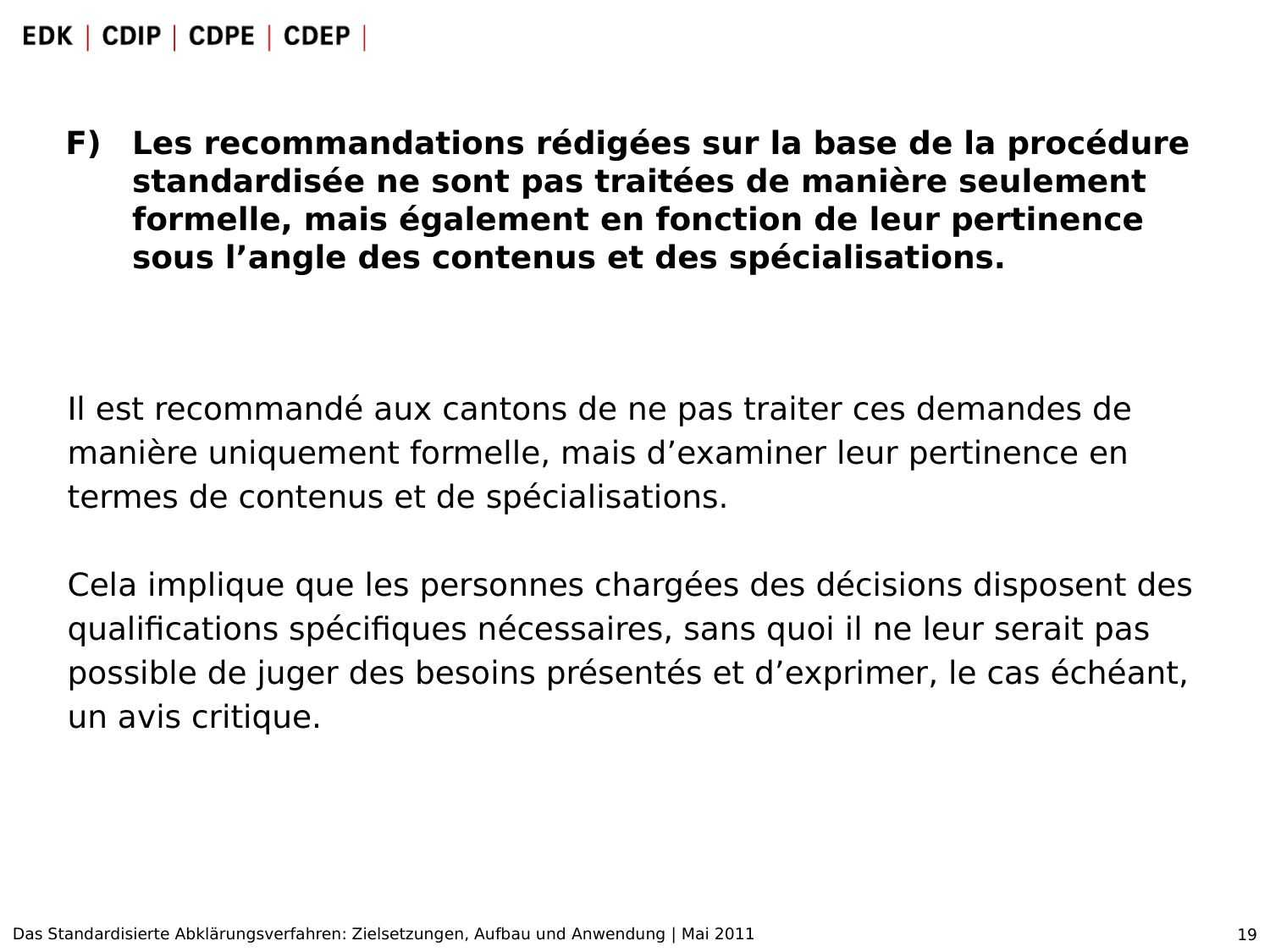

F)	Les recommandations rédigées sur la base de la procédure standardisée ne sont pas traitées de manière seulement formelle, mais également en fonction de leur pertinence sous l’angle des contenus et des spécialisations.

Il est recommandé aux cantons de ne pas traiter ces demandes de manière uniquement formelle, mais d’examiner leur pertinence en termes de contenus et de spécialisations.

Cela implique que les personnes chargées des décisions disposent des qualifications spécifiques nécessaires, sans quoi il ne leur serait pas possible de juger des besoins présentés et d’exprimer, le cas échéant, un avis critique.